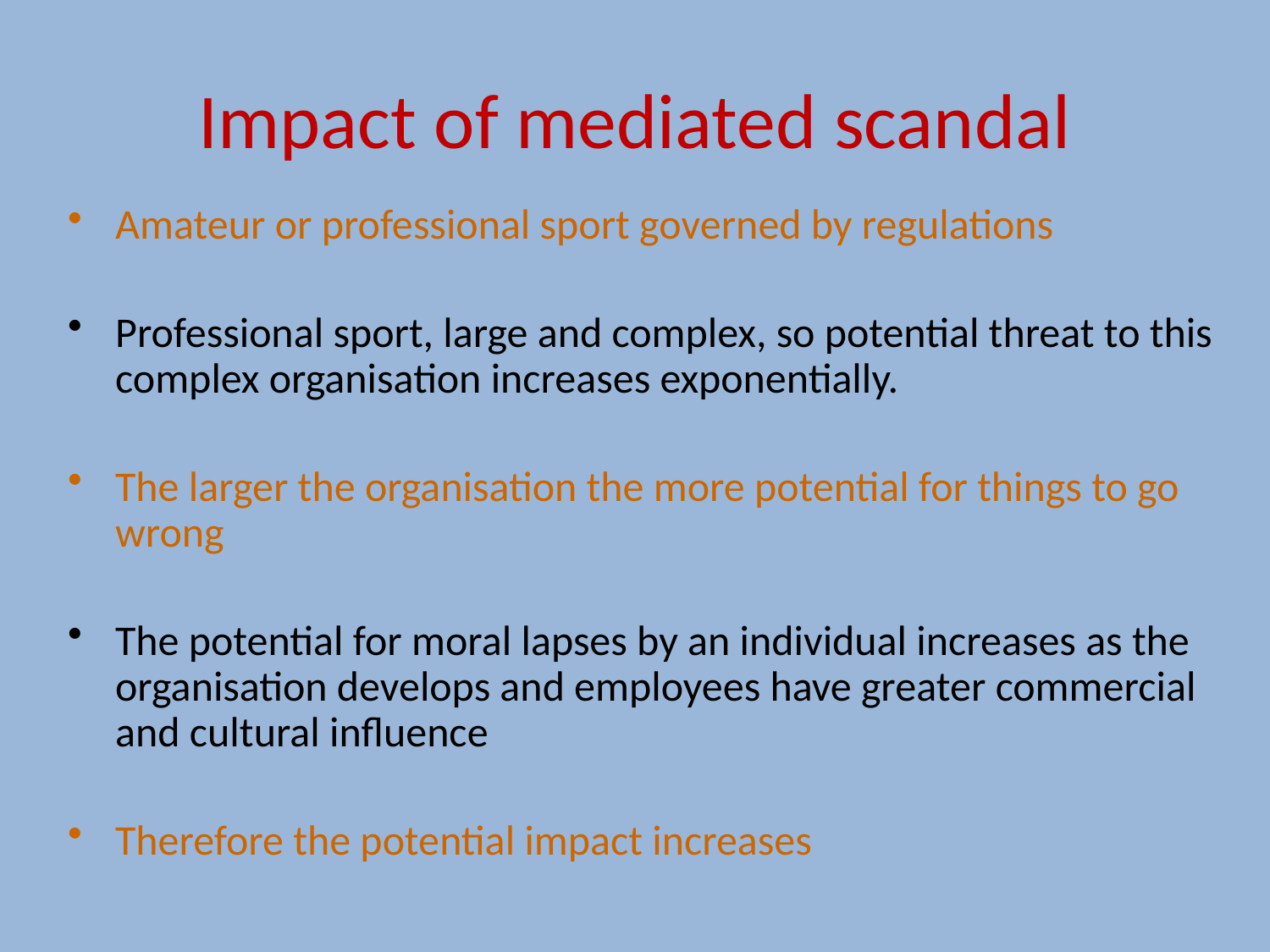

# Impact of mediated scandal
Amateur or professional sport governed by regulations

Professional sport, large and complex, so potential threat to this complex organisation increases exponentially.

The larger the organisation the more potential for things to go wrong

The potential for moral lapses by an individual increases as the organisation develops and employees have greater commercial and cultural influence

Therefore the potential impact increases